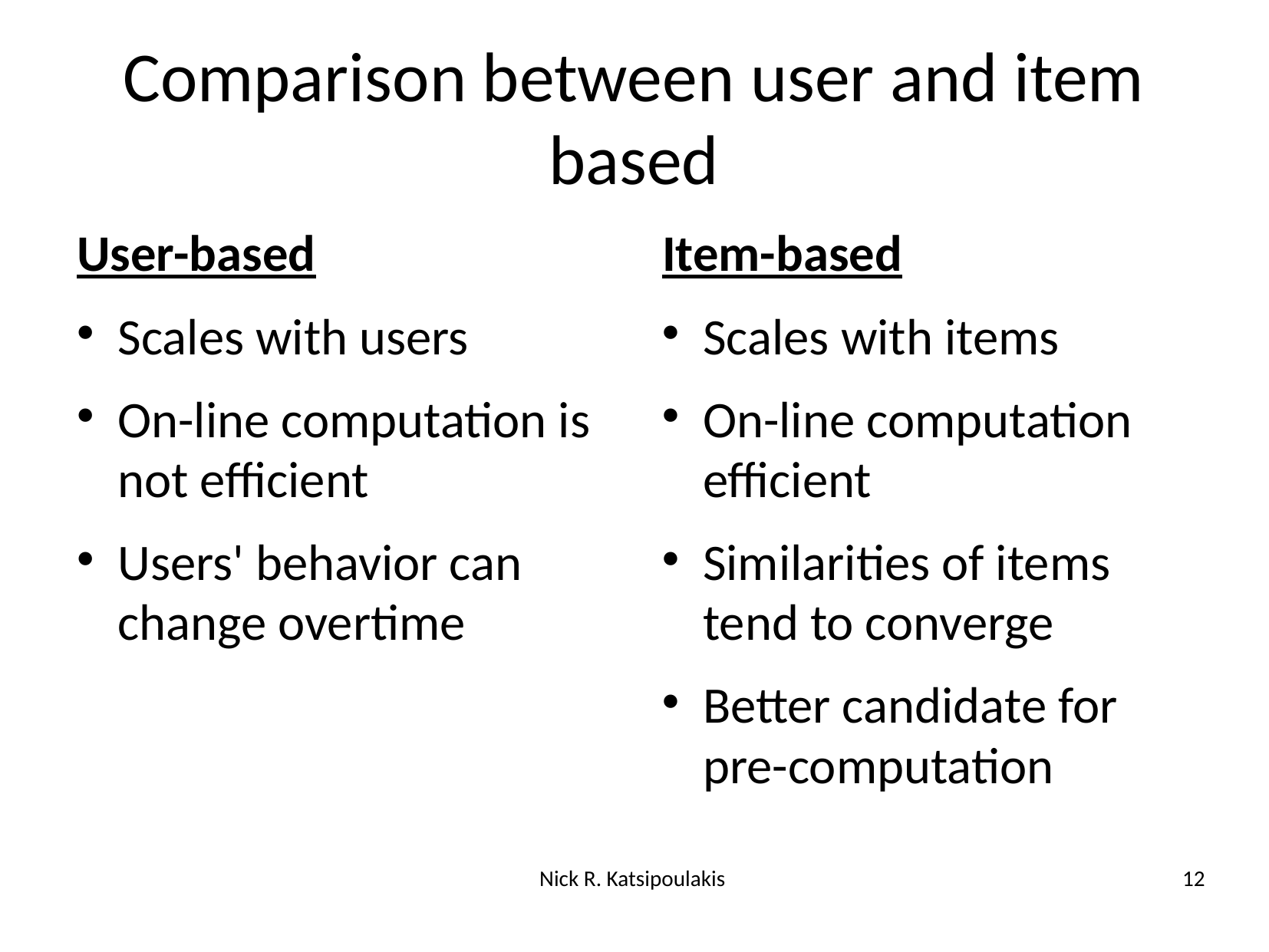

# Comparison between user and item based
User-based
Scales with users
On-line computation is not efficient
Users' behavior can change overtime
Item-based
Scales with items
On-line computation efficient
Similarities of items tend to converge
Better candidate for pre-computation
Nick R. Katsipoulakis
12